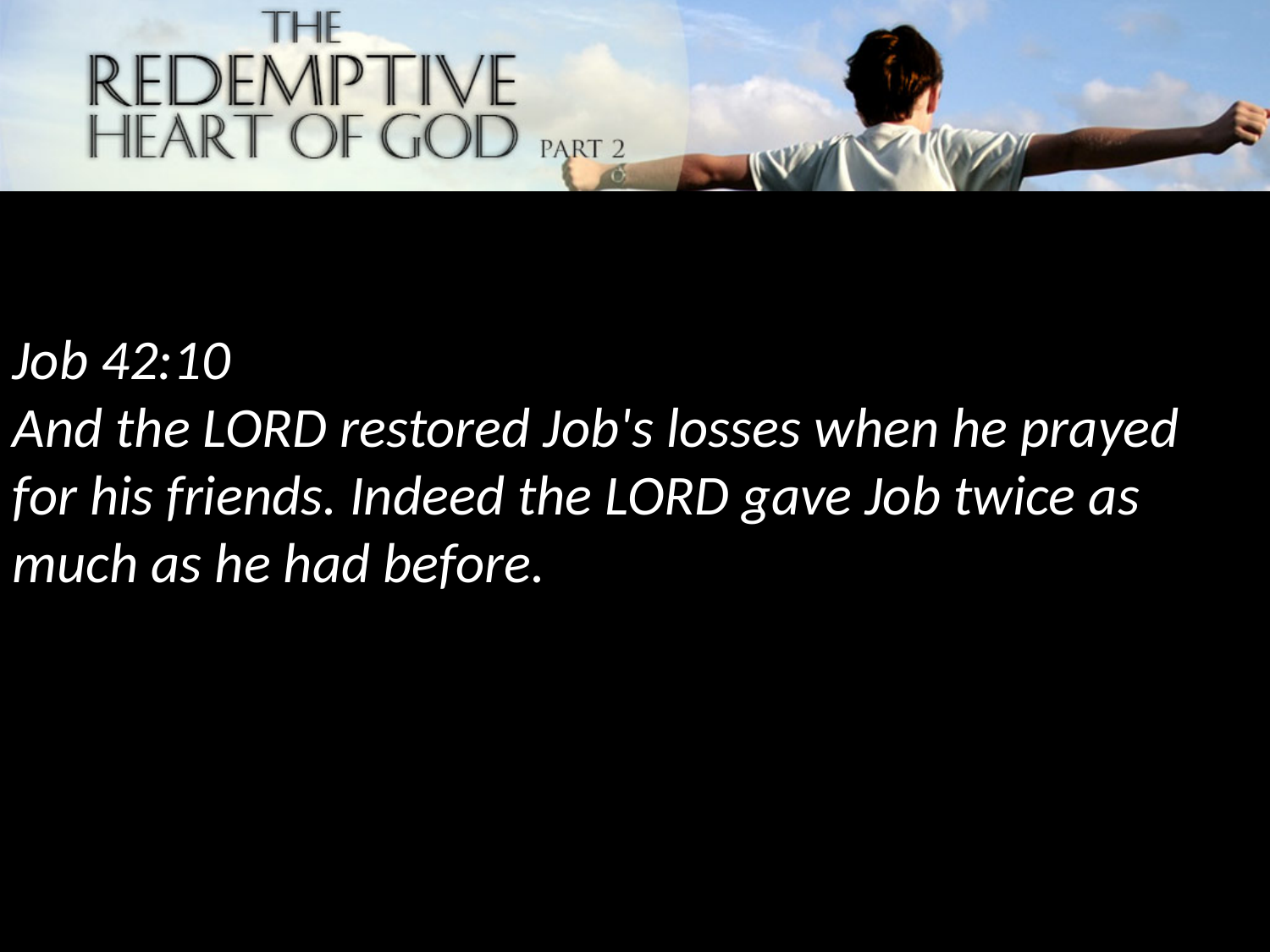

Job 42:10
And the LORD restored Job's losses when he prayed for his friends. Indeed the LORD gave Job twice as much as he had before.